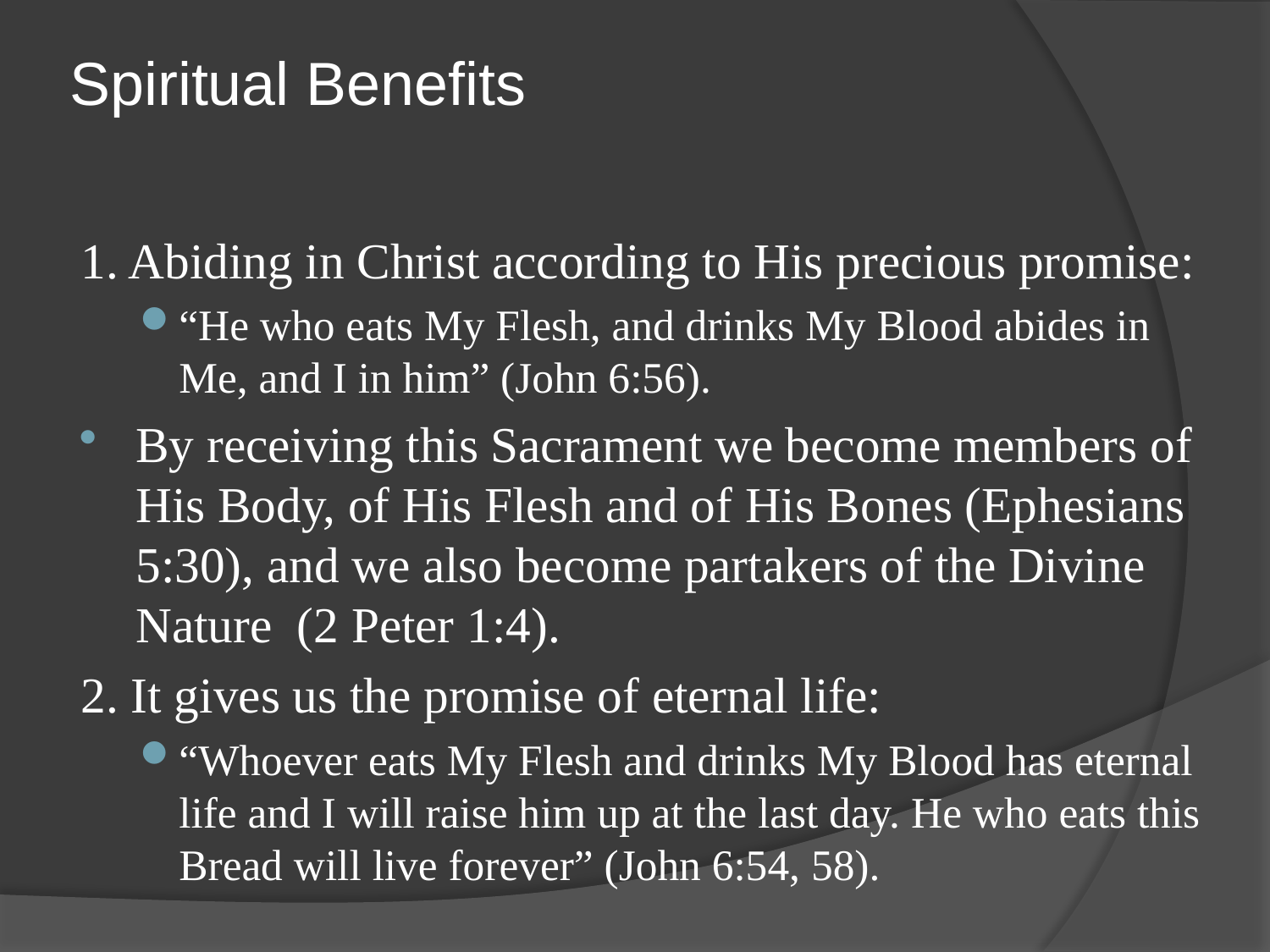

# Spiritual Benefits
1. Abiding in Christ according to His precious promise:
“He who eats My Flesh, and drinks My Blood abides in Me, and I in him” (John 6:56).
By receiving this Sacrament we become members of His Body, of His Flesh and of His Bones (Ephesians 5:30), and we also become partakers of the Divine Nature  (2 Peter 1:4).
2. It gives us the promise of eternal life:
“Whoever eats My Flesh and drinks My Blood has eternal life and I will raise him up at the last day. He who eats this Bread will live forever” (John 6:54, 58).